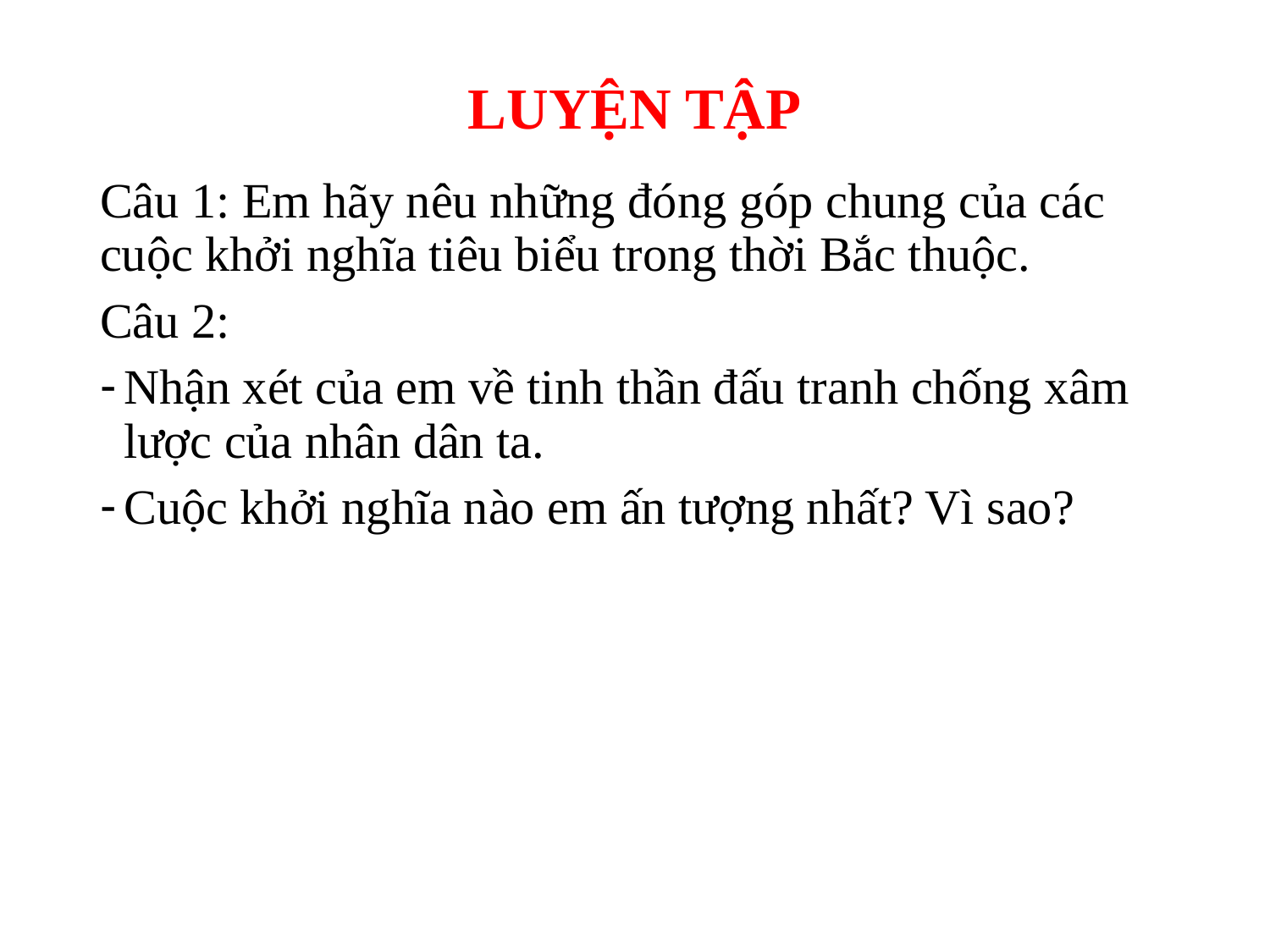

# LUYỆN TẬP
Câu 1: Em hãy nêu những đóng góp chung của các cuộc khởi nghĩa tiêu biểu trong thời Bắc thuộc.
Câu 2:
Nhận xét của em về tinh thần đấu tranh chống xâm lược của nhân dân ta.
Cuộc khởi nghĩa nào em ấn tượng nhất? Vì sao?